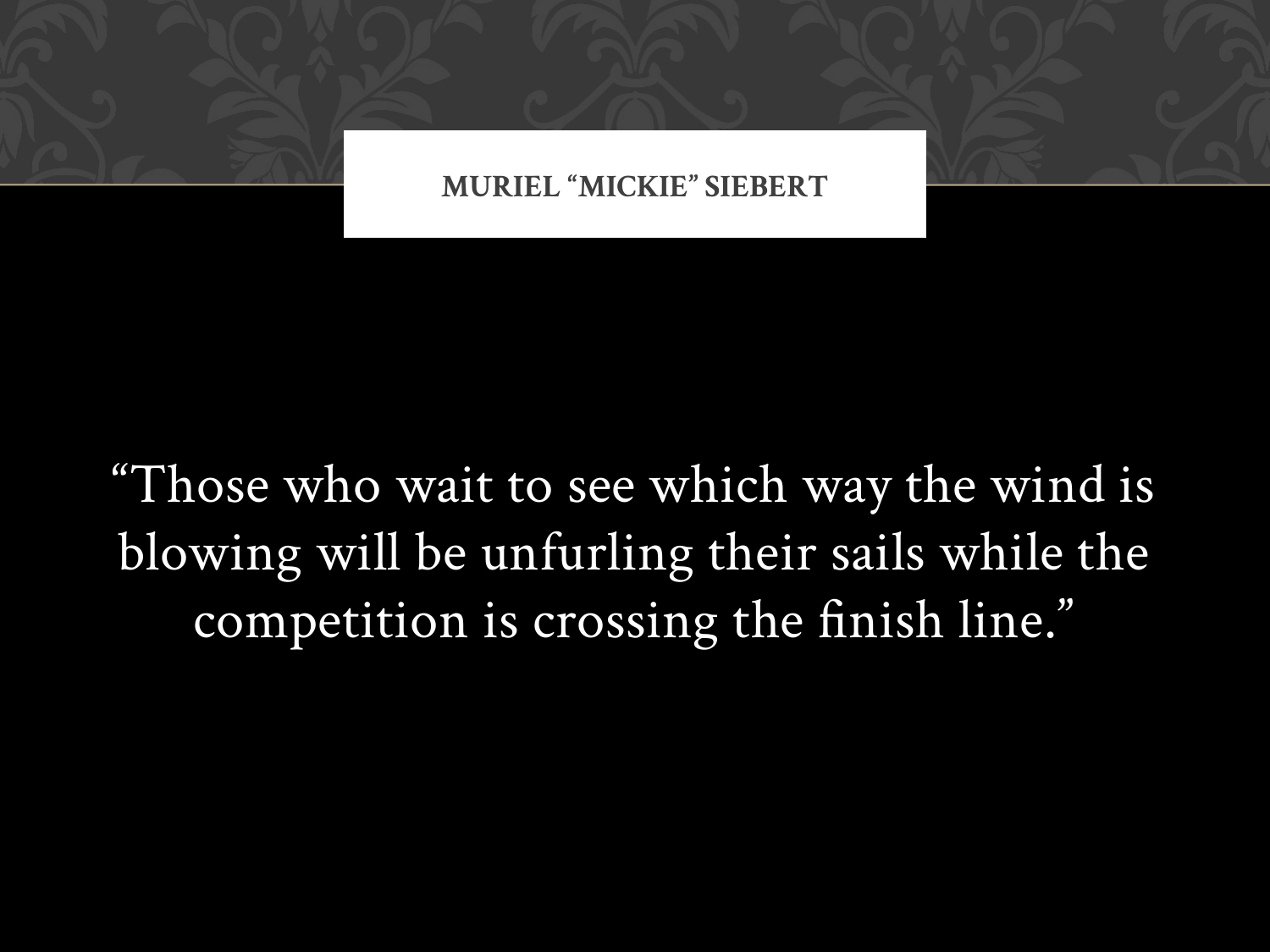

# Muriel “Mickie” Siebert

“Those who wait to see which way the wind is blowing will be unfurling their sails while the competition is crossing the finish line.”